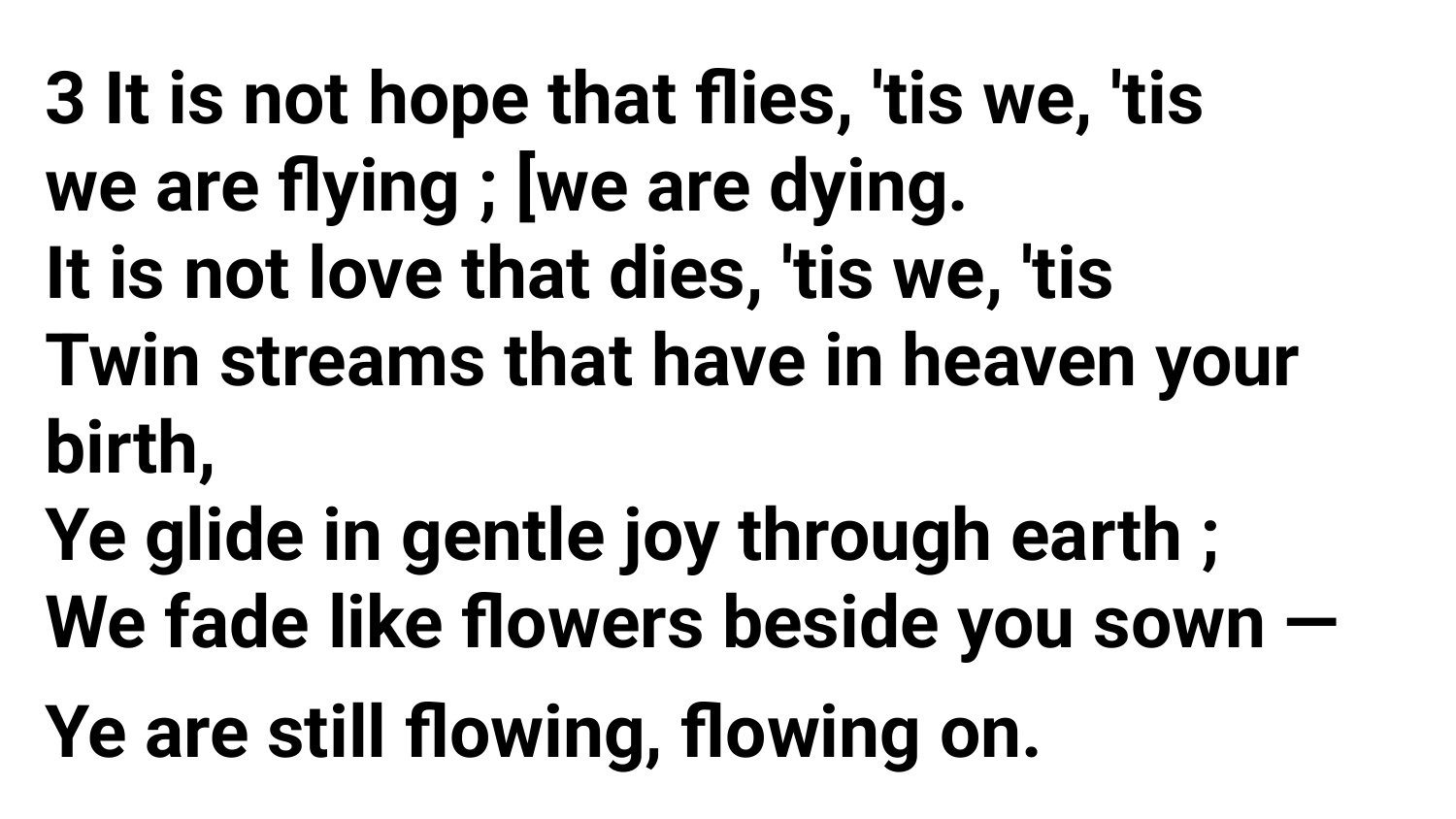

3 It is not hope that flies, 'tis we, 'tis
we are flying ; [we are dying.
It is not love that dies, 'tis we, 'tis
Twin streams that have in heaven your birth,
Ye glide in gentle joy through earth ;
We fade like flowers beside you sown —
Ye are still flowing, flowing on.